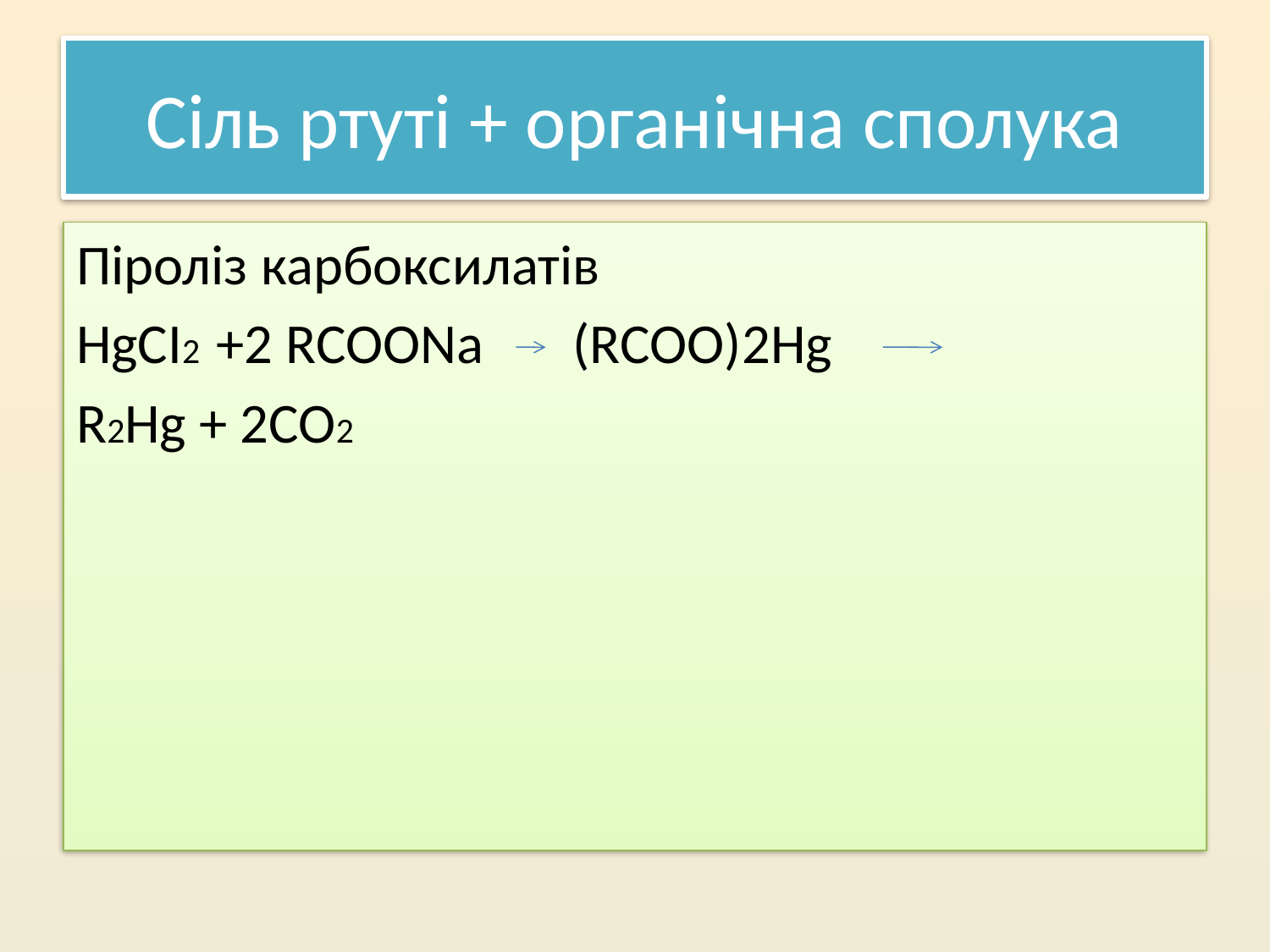

# Сіль ртуті + органічна сполука
Піроліз карбоксилатів
HgCI2  +2 RCOONa       (RCOO)2Hg
R2Hg + 2CO2